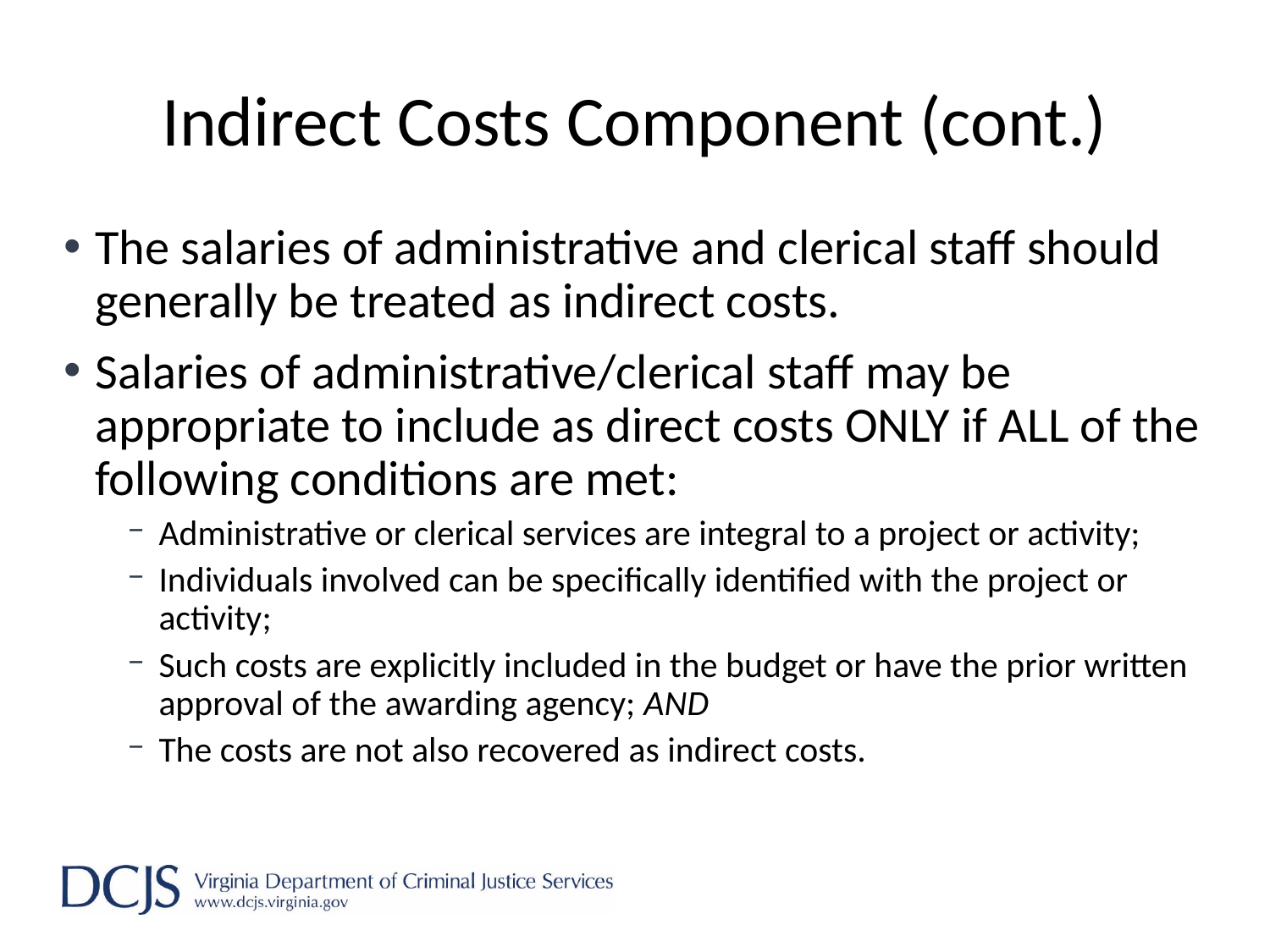

# Indirect Costs Component (cont.)
The salaries of administrative and clerical staff should generally be treated as indirect costs.
Salaries of administrative/clerical staff may be appropriate to include as direct costs ONLY if ALL of the following conditions are met:
Administrative or clerical services are integral to a project or activity;
Individuals involved can be specifically identified with the project or activity;
Such costs are explicitly included in the budget or have the prior written approval of the awarding agency; AND
The costs are not also recovered as indirect costs.